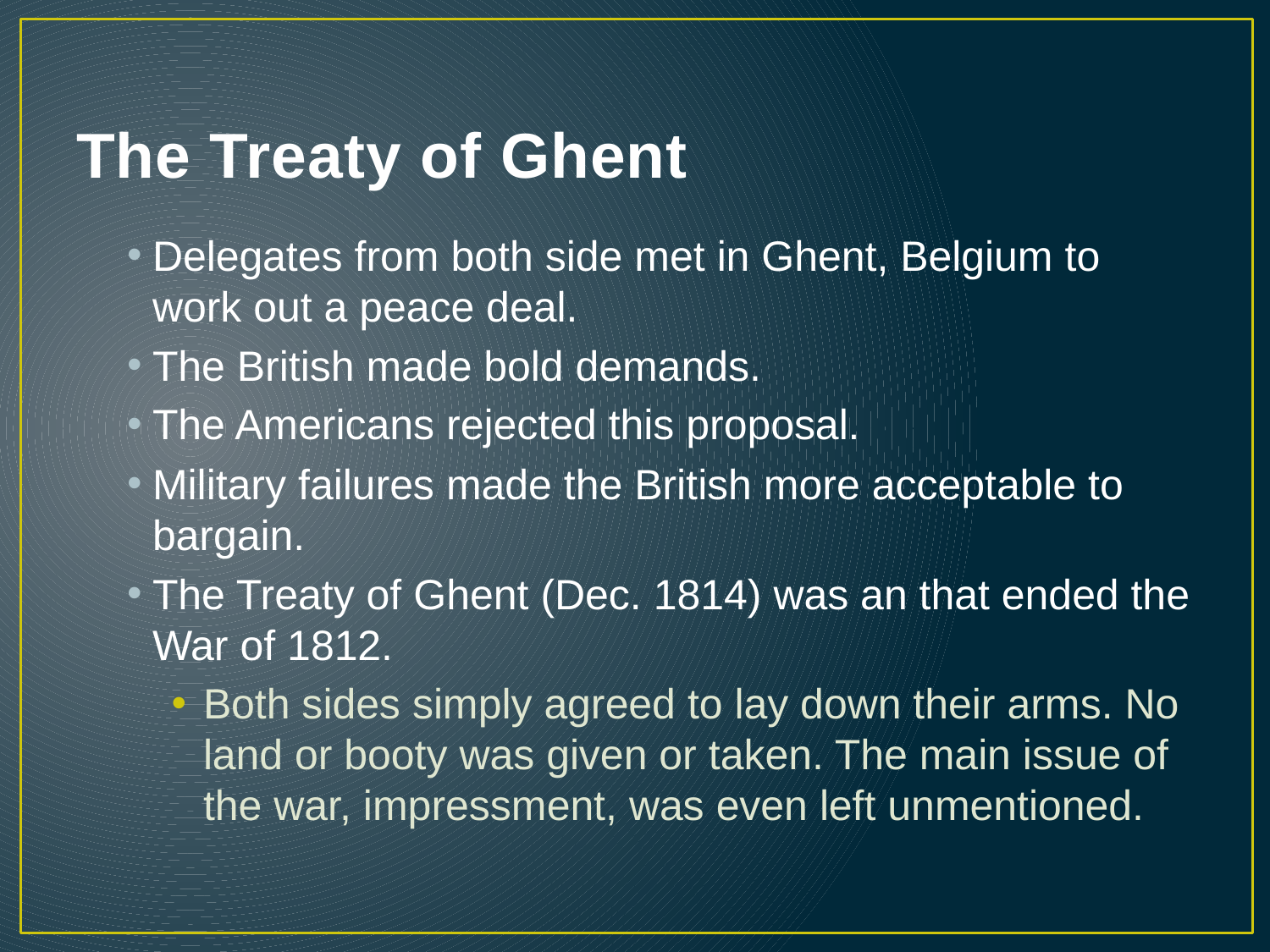

# The Treaty of Ghent
Delegates from both side met in Ghent, Belgium to work out a peace deal.
The British made bold demands.
The Americans rejected this proposal.
Military failures made the British more acceptable to bargain.
The Treaty of Ghent (Dec. 1814) was an that ended the War of 1812.
Both sides simply agreed to lay down their arms. No land or booty was given or taken. The main issue of the war, impressment, was even left unmentioned.